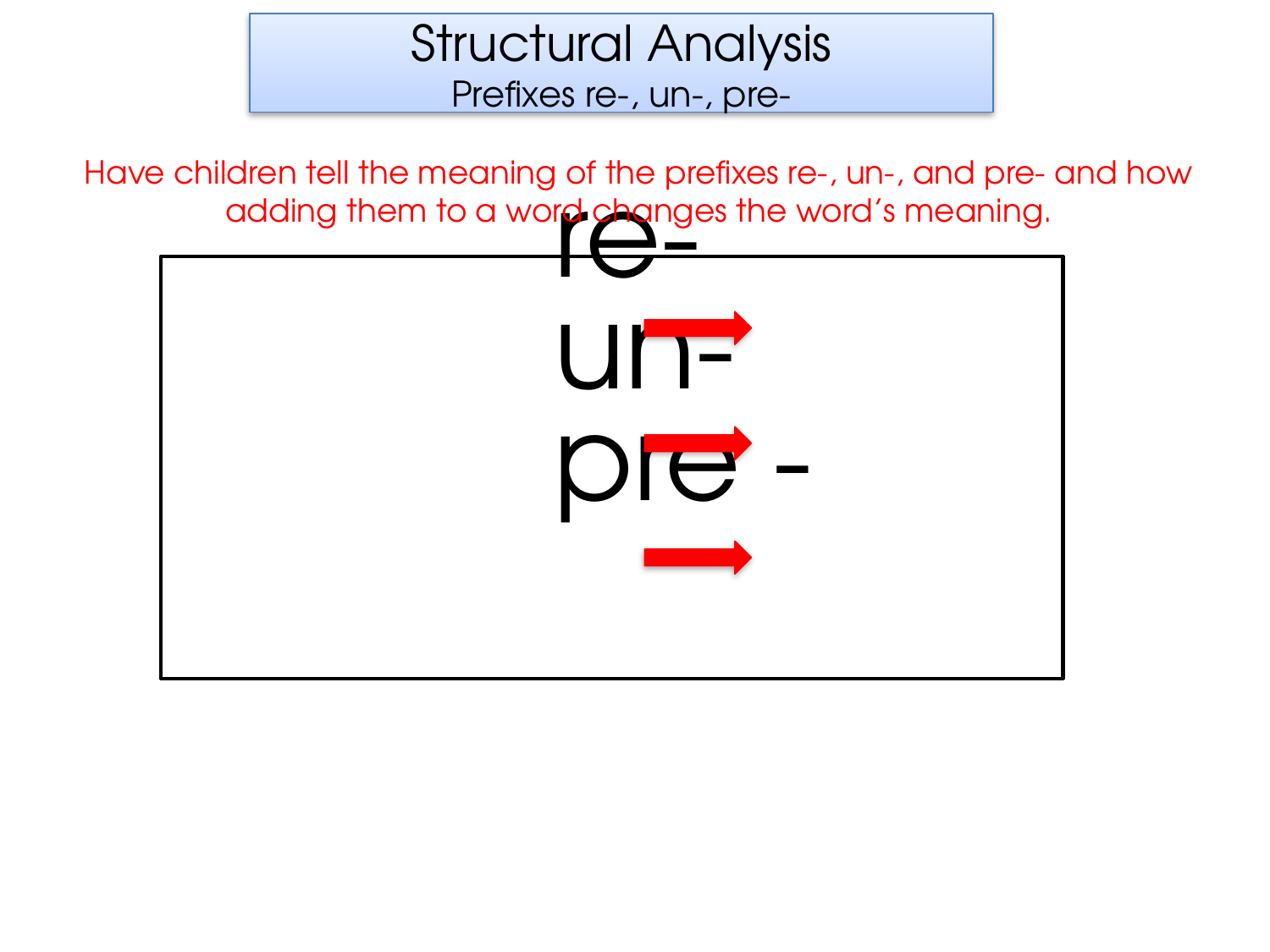

Structural Analysis
Prefixes re-, un-, pre-
Have children tell the meaning of the prefixes re-, un-, and pre- and how adding them to a word changes the word’s meaning.

			re-
			un-
			pre -